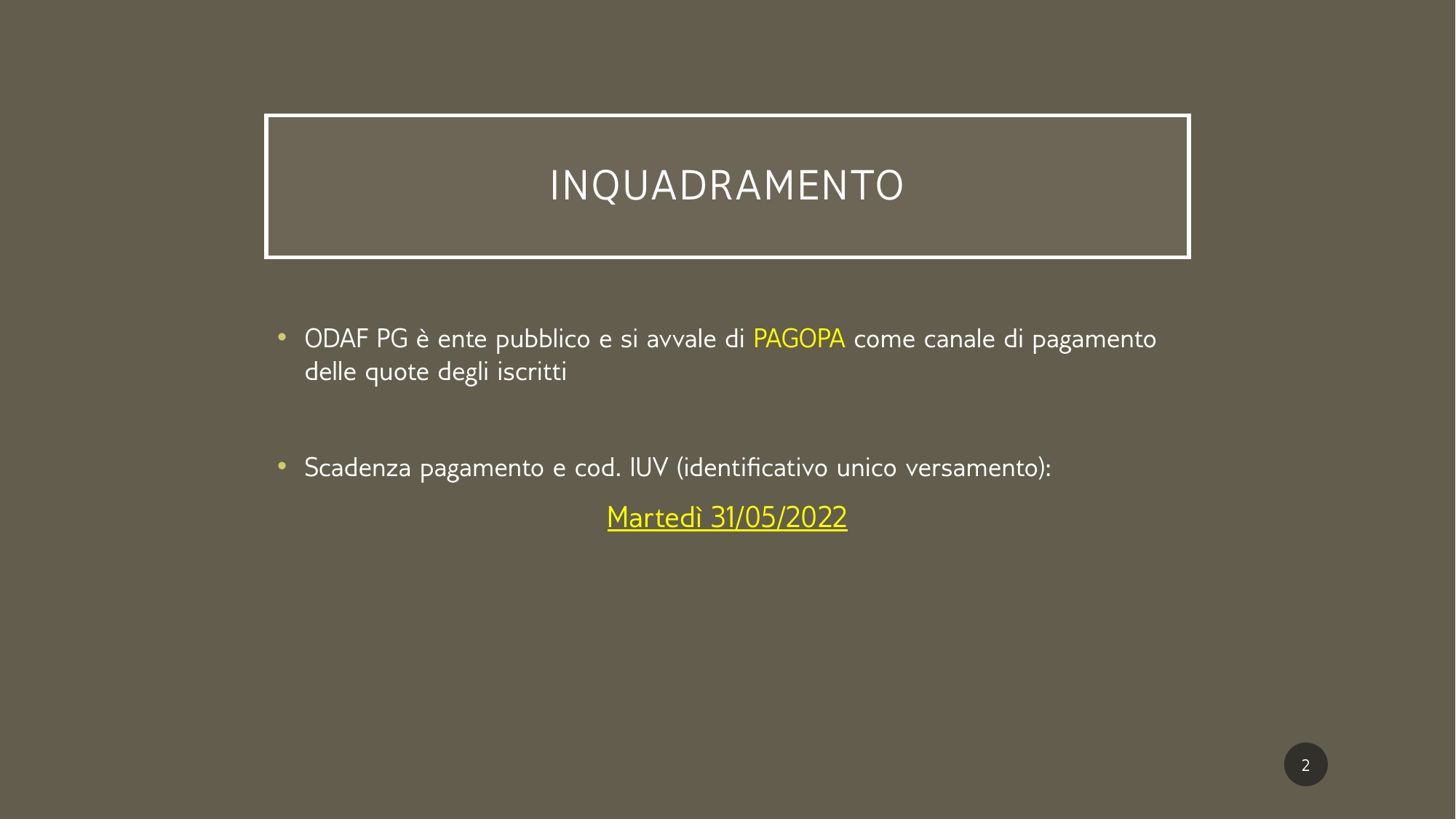

# INQUADRAMENTO
ODAF PG è ente pubblico e si avvale di PAGOPA come canale di pagamento delle quote degli iscritti

Scadenza pagamento e cod. IUV (identificativo unico versamento):
Martedì 31/05/2022
2